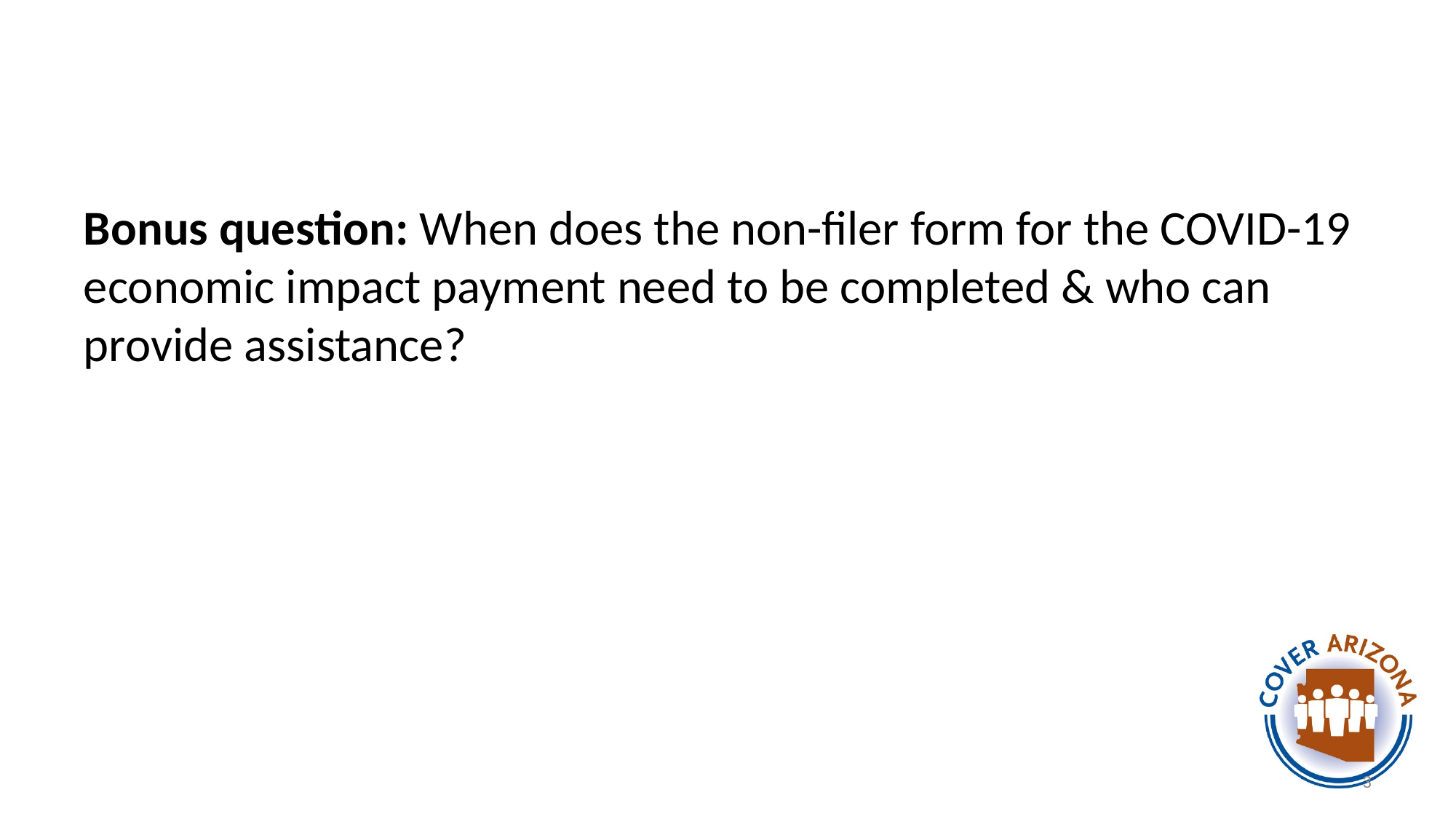

#
Bonus question: When does the non-filer form for the COVID-19 economic impact payment need to be completed & who can provide assistance?

3